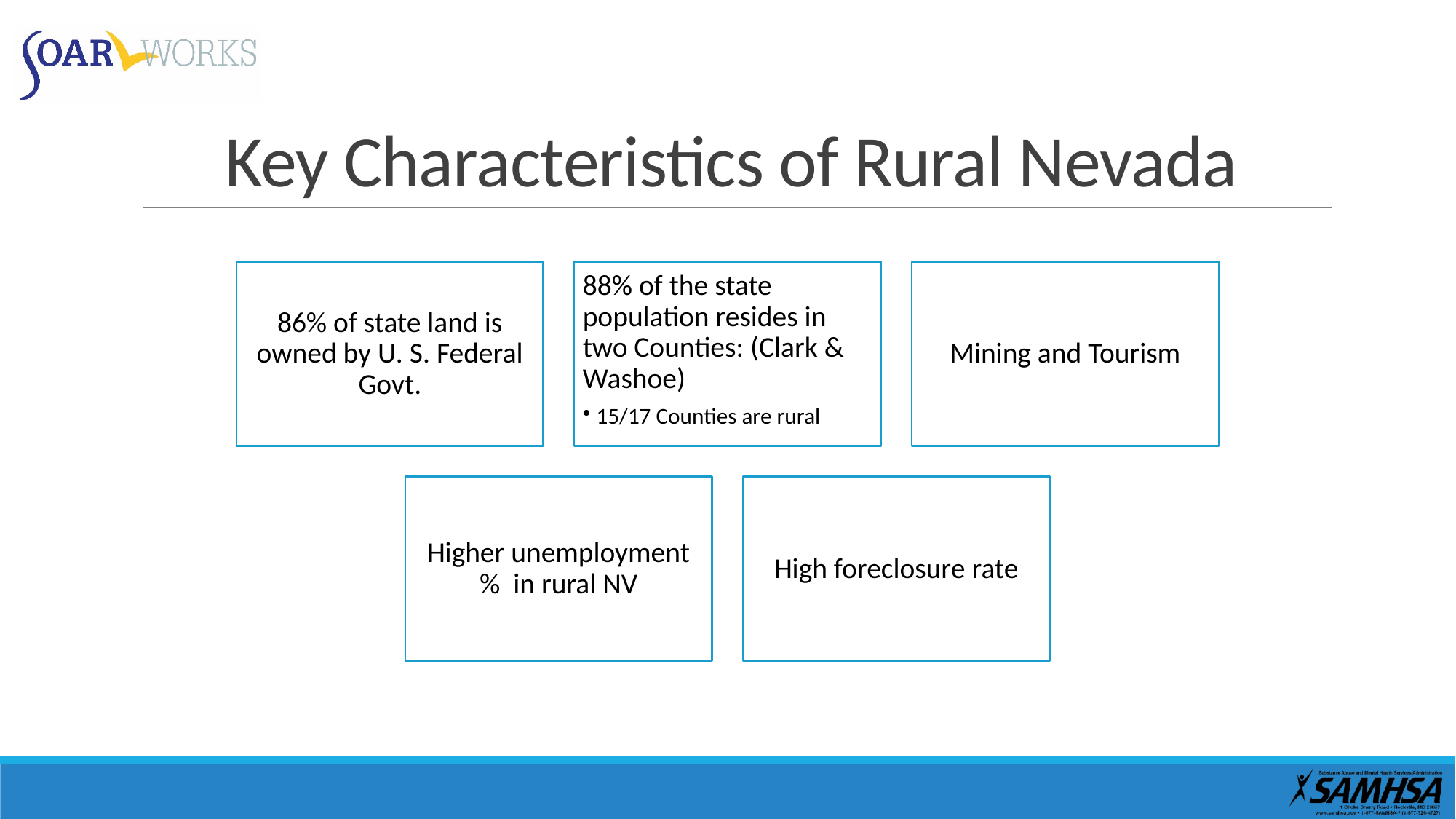

# Key Characteristics of Rural Nevada
86% of state land is owned by U. S. Federal Govt.
88% of the state population resides in two Counties: (Clark & Washoe)
15/17 Counties are rural
Mining and Tourism
Higher unemployment %  in rural NV
High foreclosure rate